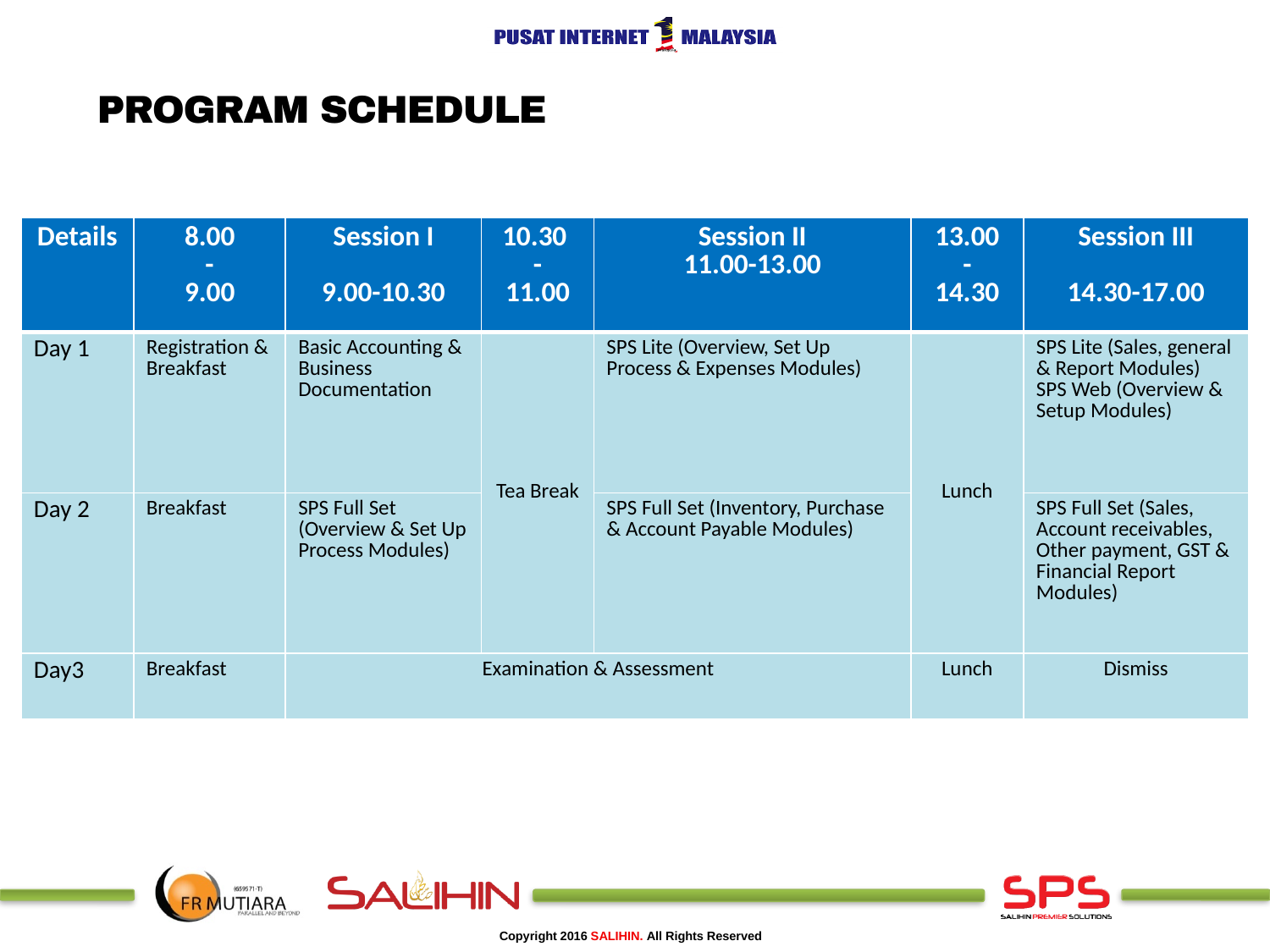

Program schedule
| Details | 8.00 - 9.00 | Session I 9.00-10.30 | 10.30 - 11.00 | Session II 11.00-13.00 | 13.00 - 14.30 | Session III 14.30-17.00 |
| --- | --- | --- | --- | --- | --- | --- |
| Day 1 | Registration & Breakfast | Basic Accounting & Business Documentation | Tea Break | SPS Lite (Overview, Set Up Process & Expenses Modules) | Lunch | SPS Lite (Sales, general & Report Modules) SPS Web (Overview & Setup Modules) |
| Day 2 | Breakfast | SPS Full Set (Overview & Set Up Process Modules) |  | SPS Full Set (Inventory, Purchase & Account Payable Modules) |  | SPS Full Set (Sales, Account receivables, Other payment, GST & Financial Report Modules) |
| Day3 | Breakfast | Examination & Assessment |  |  | Lunch | Dismiss |